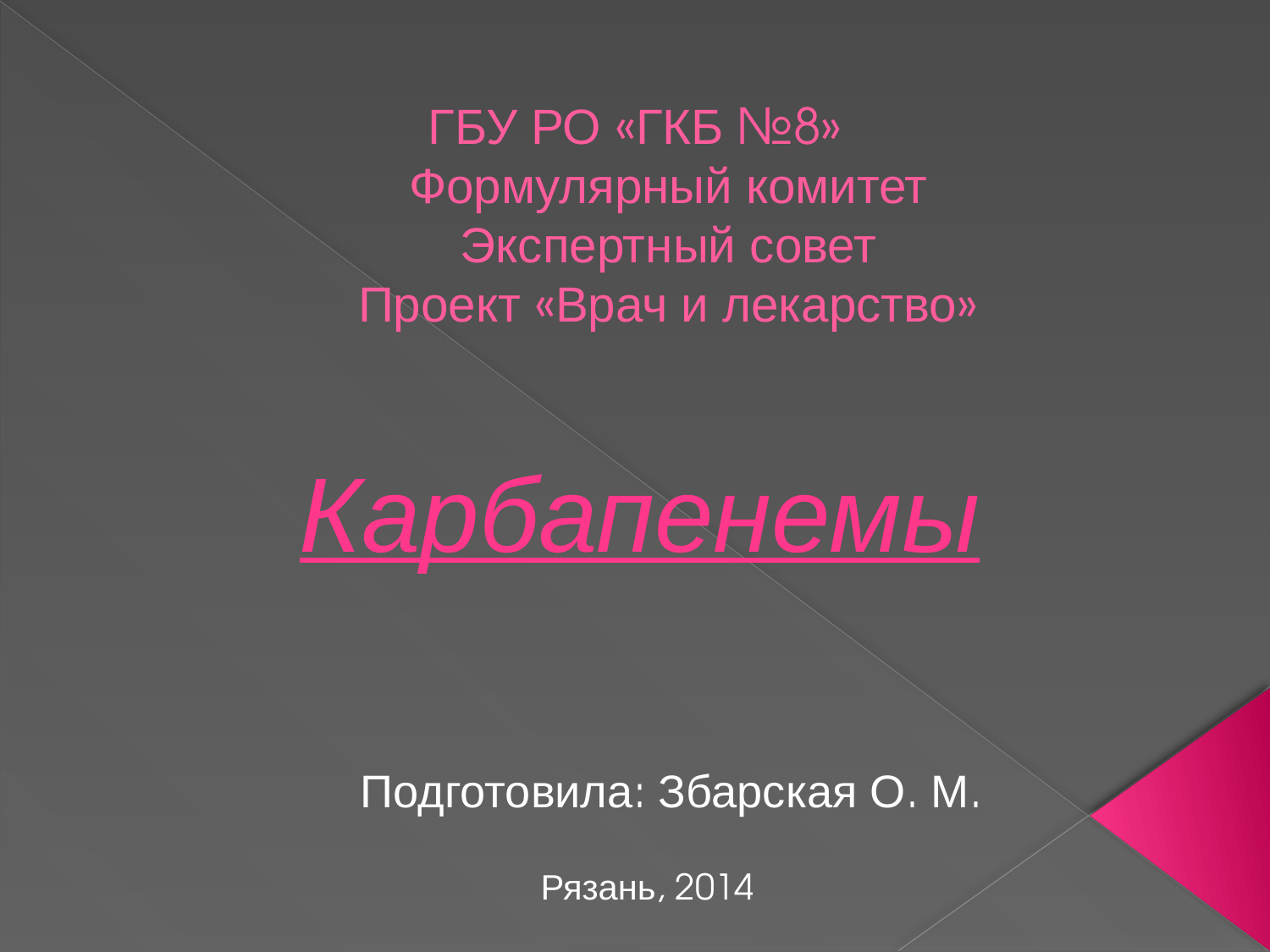

ГБУ РО «ГКБ №8»
Формулярный комитет
Экспертный совет
Проект «Врач и лекарство»

Карбапенемы
Подготовила: Збарская О. М.

        	Рязань, 2014